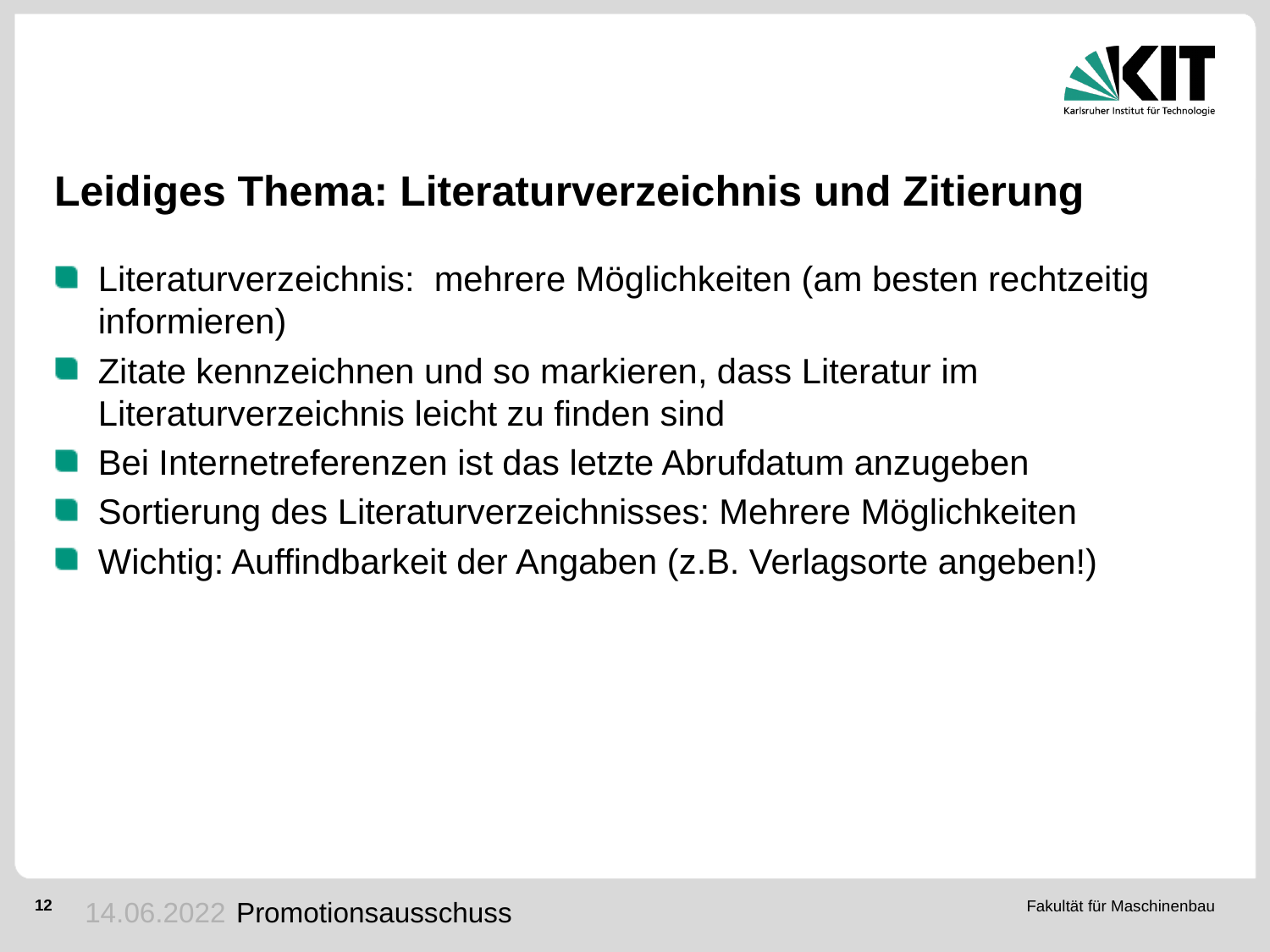

# Leidiges Thema: Literaturverzeichnis und Zitierung
Literaturverzeichnis:  mehrere Möglichkeiten (am besten rechtzeitig informieren)
Zitate kennzeichnen und so markieren, dass Literatur im Literaturverzeichnis leicht zu finden sind
Bei Internetreferenzen ist das letzte Abrufdatum anzugeben
Sortierung des Literaturverzeichnisses: Mehrere Möglichkeiten
Wichtig: Auffindbarkeit der Angaben (z.B. Verlagsorte angeben!)
14.06.2022
Promotionsausschuss